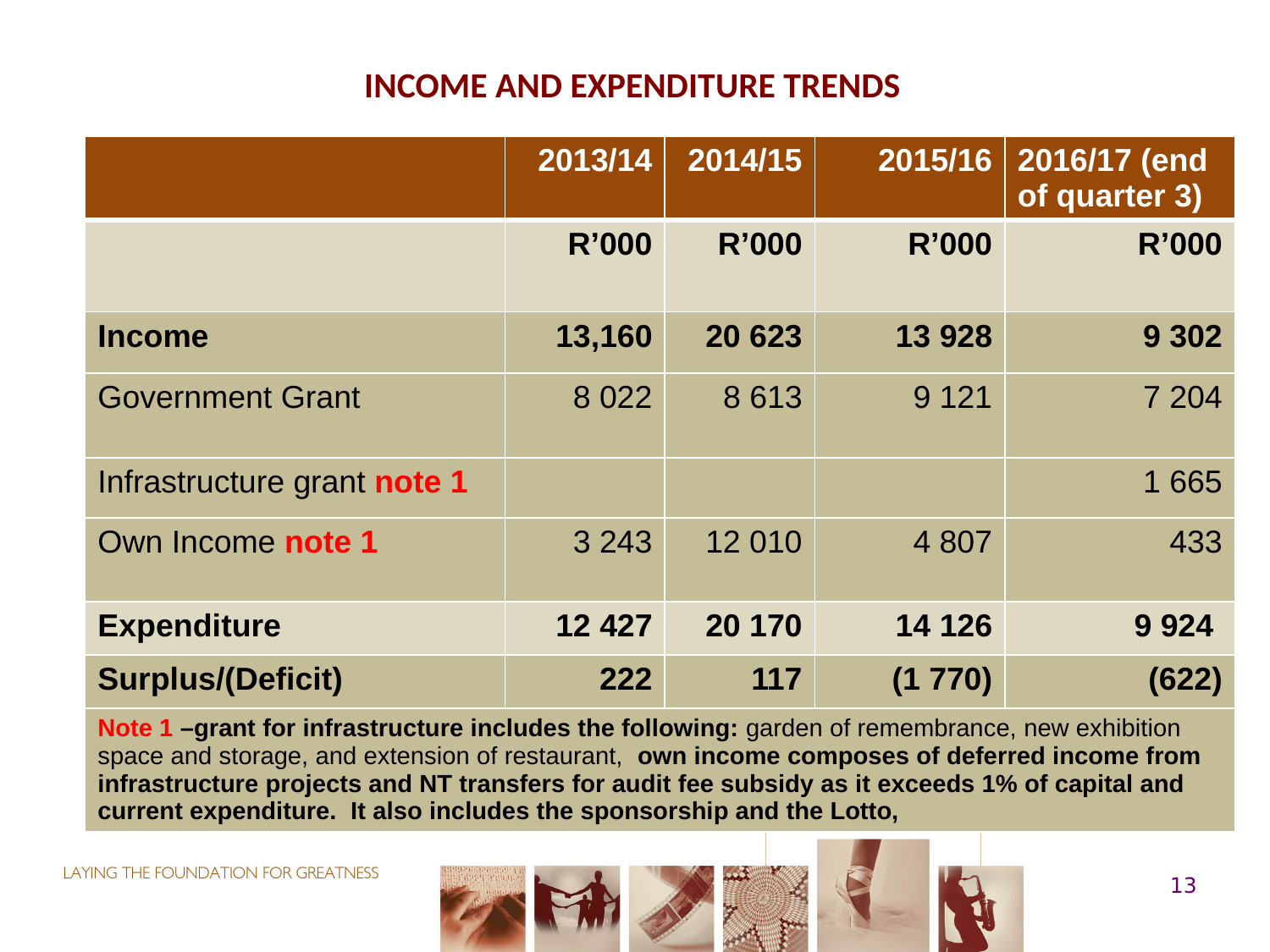

# INCOME AND EXPENDITURE TRENDS
|  | 2013/14 | 2014/15 | 2015/16 | 2016/17 (end of quarter 3) |
| --- | --- | --- | --- | --- |
|  | R’000 | R’000 | R’000 | R’000 |
| Income | 13,160 | 20 623 | 13 928 | 9 302 |
| Government Grant | 8 022 | 8 613 | 9 121 | 7 204 |
| Infrastructure grant note 1 |  |  |  | 1 665 |
| Own Income note 1 | 3 243 | 12 010 | 4 807 | 433 |
| Expenditure | 12 427 | 20 170 | 14 126 | 9 924 |
| Surplus/(Deficit) | 222 | 117 | (1 770) | (622) |
| Note 1 –grant for infrastructure includes the following: garden of remembrance, new exhibition space and storage, and extension of restaurant, own income composes of deferred income from infrastructure projects and NT transfers for audit fee subsidy as it exceeds 1% of capital and current expenditure. It also includes the sponsorship and the Lotto, |  |  |  |  |
13